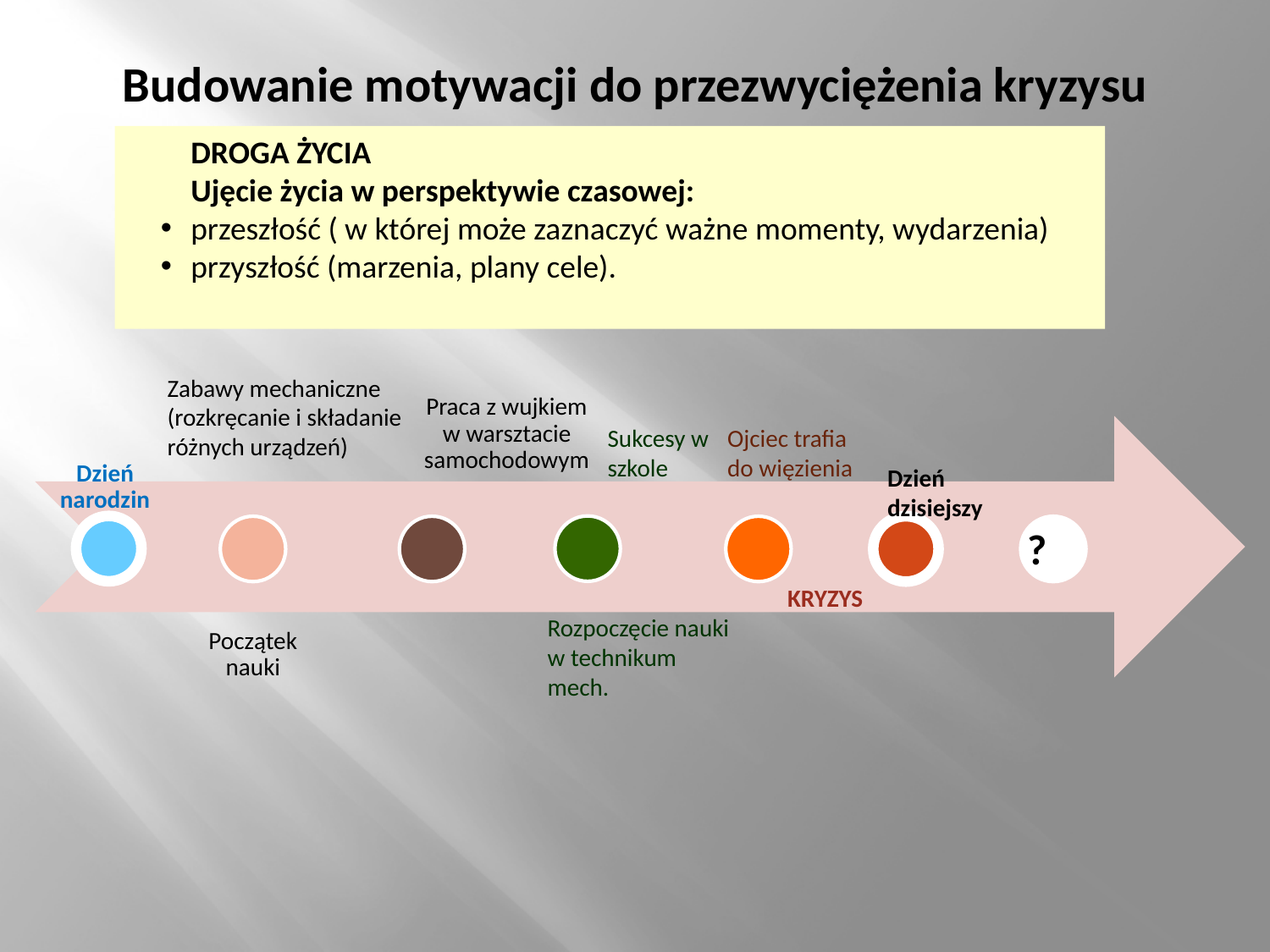

# Budowanie motywacji do przezwyciężenia kryzysu
DROGA ŻYCIA
Ujęcie życia w perspektywie czasowej:
przeszłość ( w której może zaznaczyć ważne momenty, wydarzenia)
przyszłość (marzenia, plany cele).

Dzień narodzin
Początek nauki
Praca z wujkiem w warsztacie samochodowym

Zabawy mechaniczne (rozkręcanie i składanie różnych urządzeń)
Sukcesy w szkole
Ojciec trafia do więzienia
Dzień dzisiejszy
?
KRYZYS
Rozpoczęcie nauki w technikum mech.